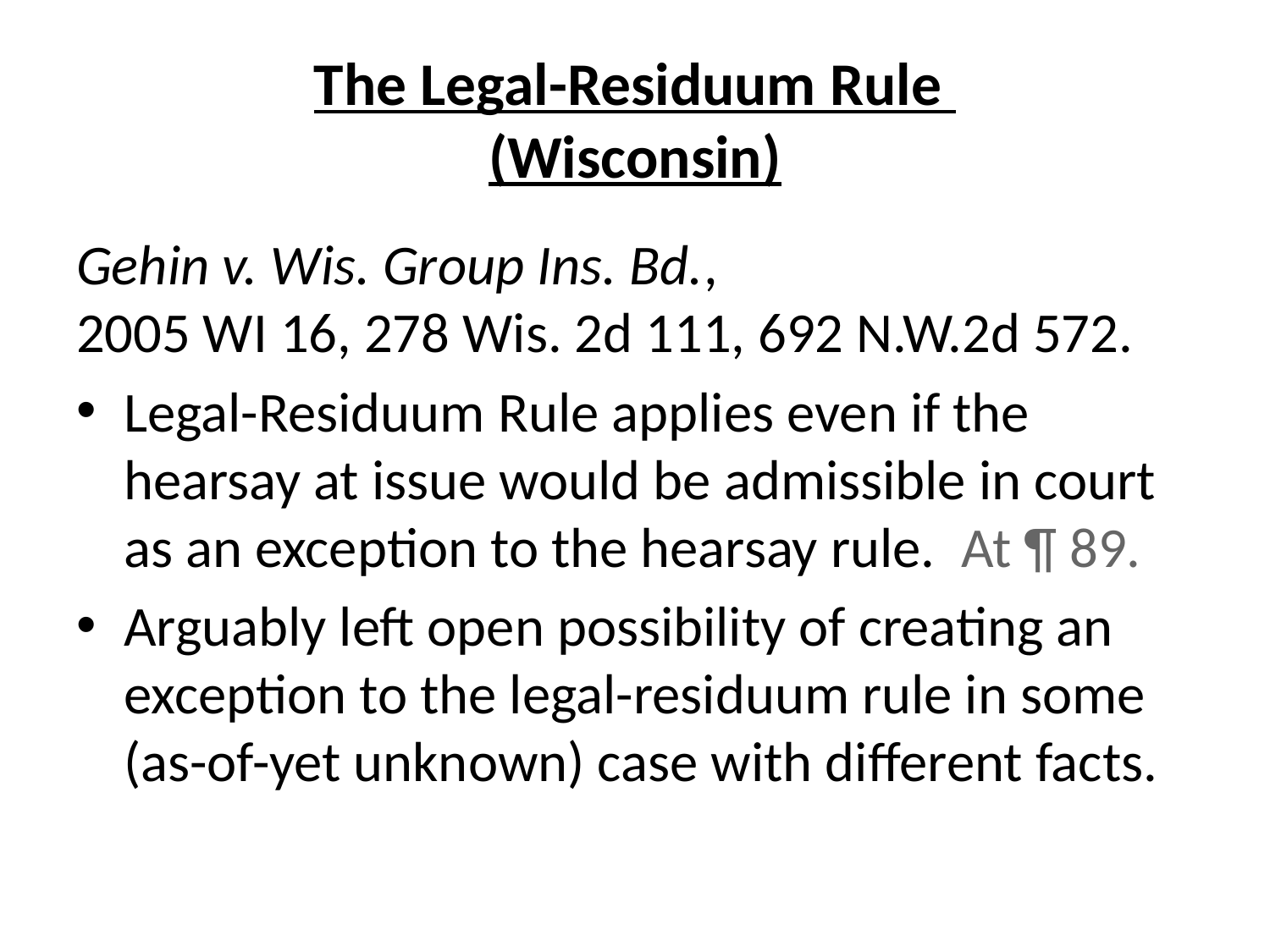

# The Legal-Residuum Rule (Wisconsin)
Gehin v. Wis. Group Ins. Bd.,
2005 WI 16, 278 Wis. 2d 111, 692 N.W.2d 572.
Legal-Residuum Rule applies even if the hearsay at issue would be admissible in court as an exception to the hearsay rule.  At ¶ 89.
Arguably left open possibility of creating an exception to the legal-residuum rule in some (as-of-yet unknown) case with different facts.